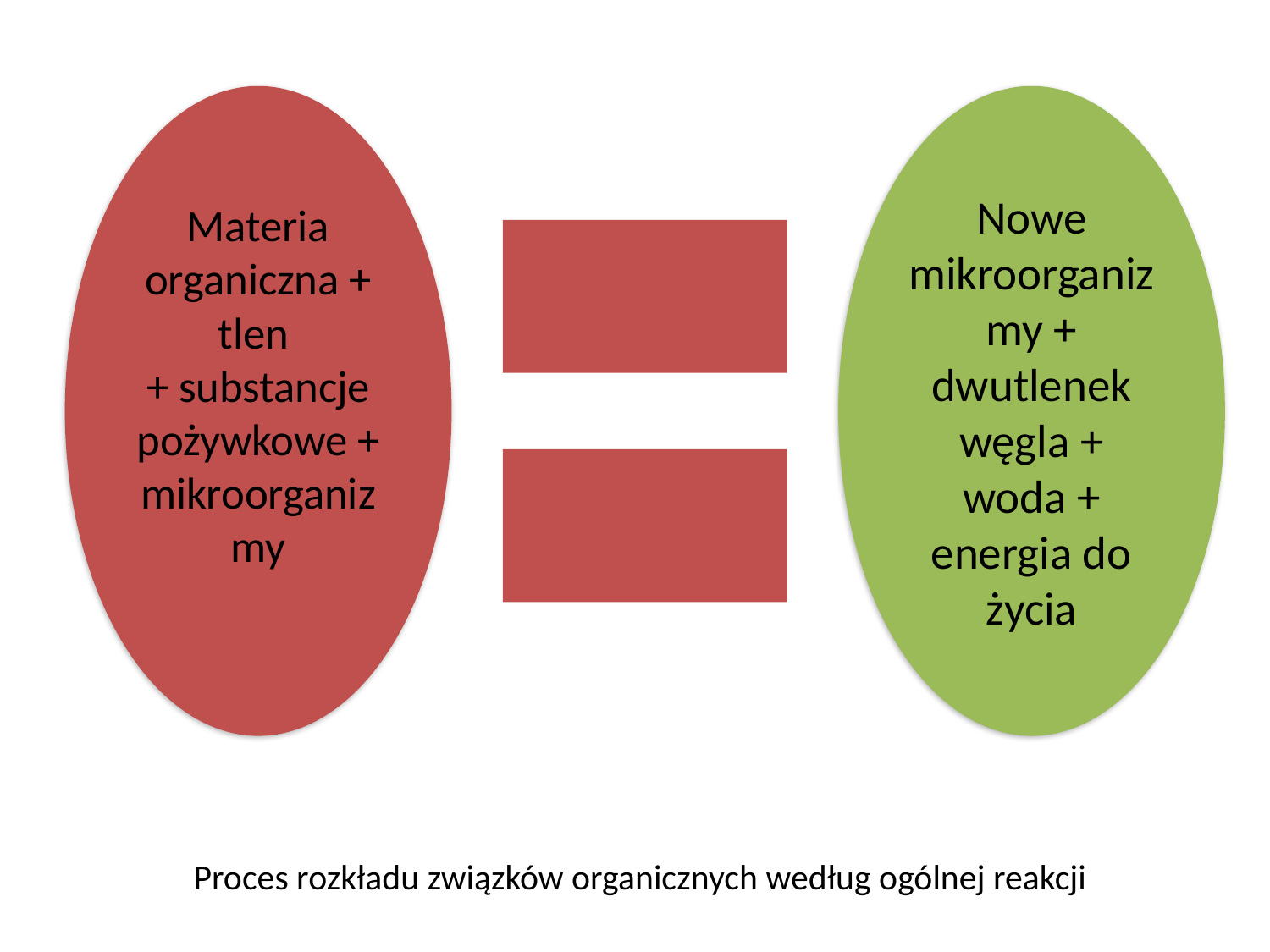

Materia organiczna + tlen
+ substancje pożywkowe + mikroorganizmy
Nowe mikroorganizmy + dwutlenek węgla + woda + energia do życia
Proces rozkładu związków organicznych według ogólnej reakcji